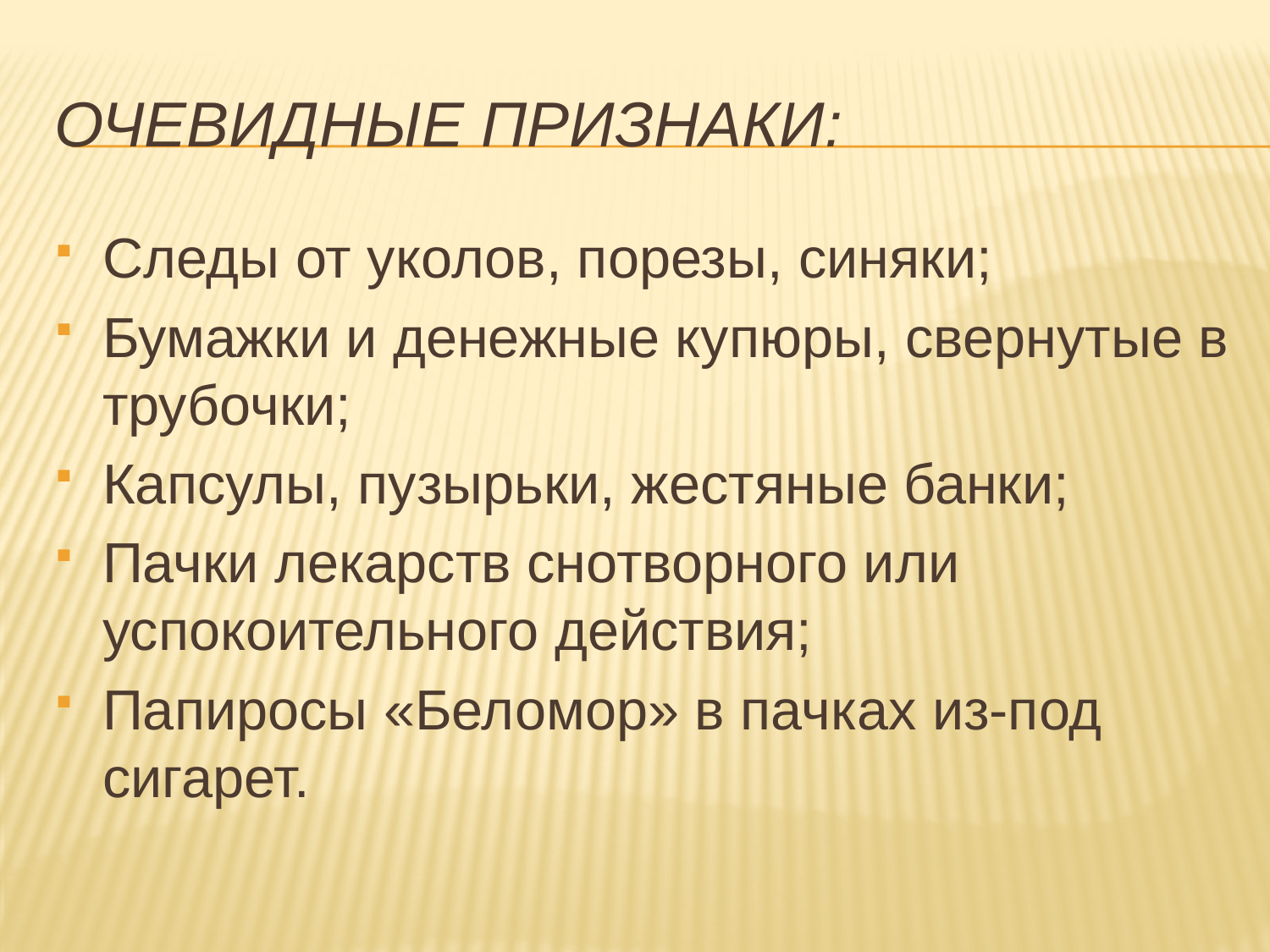

# Очевидные признаки:
Следы от уколов, порезы, синяки;
Бумажки и денежные купюры, свернутые в трубочки;
Капсулы, пузырьки, жестяные банки;
Пачки лекарств снотворного или успокоительного действия;
Папиросы «Беломор» в пачках из-под сигарет.